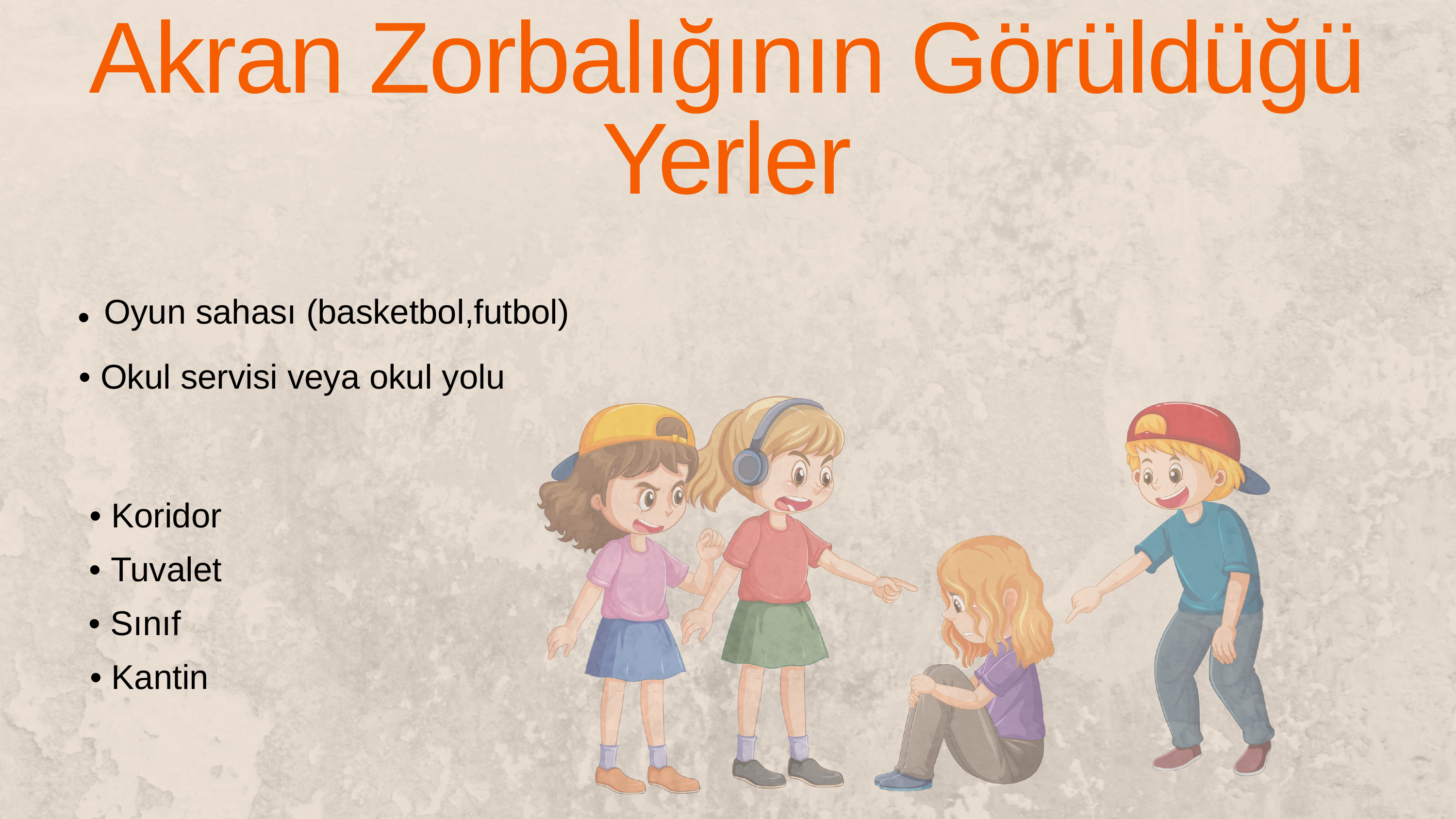

Akran Zorbalığının Görüldüğü Yerler
 Oyun sahası (basketbol,futbol)
•
• Okul servisi veya okul yolu

• Koridor
• Tuvalet
• Sınıf
• Kantin